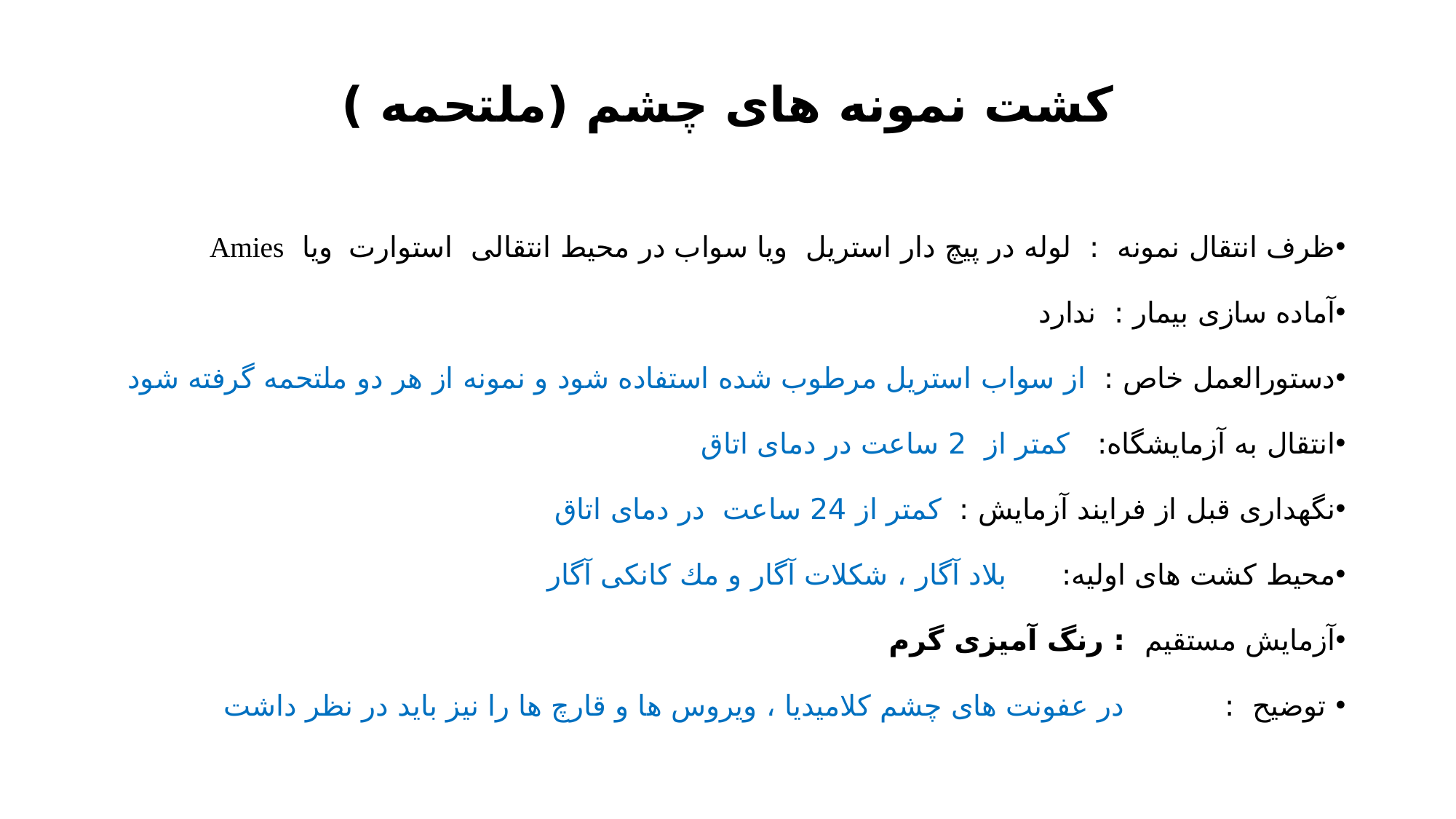

# کشت نمونه های چشم (ملتحمه )
ظرف انتقال نمونه  :  لوله در پیچ دار استریل  ویا سواب در محیط انتقالی  استوارت  ویا  Amies
آماده سازی بیمار :  ندارد
دستورالعمل خاص :  از سواب استریل مرطوب شده استفاده شود و نمونه از هر دو ملتحمه گرفته شود
انتقال به آزمایشگاه:   کمتر از  2 ساعت در دمای اتاق
نگهداری قبل از فرایند آزمايش :  کمتر از 24 ساعت  در دمای اتاق
محیط کشت های اولیه:      بلاد آگار ، شکلات آگار و مك کانکی آگار
آزمایش مستقیم  : رنگ آمیزی گرم
 توضیح  :           در عفونت های چشم کلامیدیا ، ویروس ها و قارچ ها را نیز باید در نظر داشت